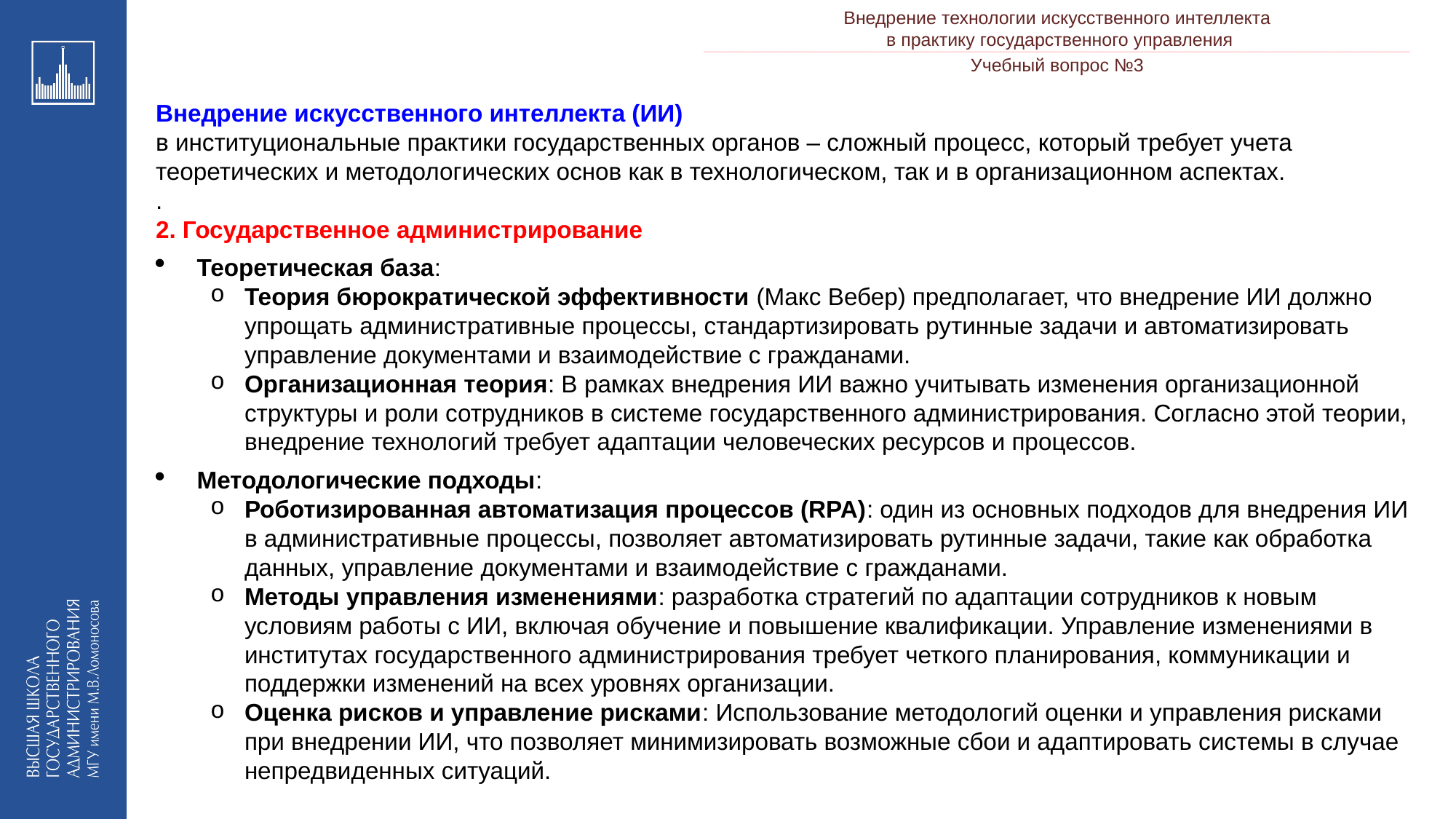

Внедрение технологии искусственного интеллекта
в практику государственного управления
___________________________________________________________________________________________________________________________________________________________________________________________________________________________________________________________________________________________________________________________________________________________________________________________________________________________________________________________________________________________________________________________________________________________________________________________________________________________________________________________________________________________________________________________________________________________________________________________________________________________________________________________________________________________________________________________________________________________________________________________________________________-__________________________________________________________________________________________________________________________________________________________________________________________________________________________________________________________________________________________________________________________________________________________________________________________________________________________________________________________________________________________________________________________________________________________________________________________________________________________________________________________________________________________________________________________________________________________________________________________________________________________________________________________________________________________________________________________________________________________________________________________________________________
Учебный вопрос №3
Внедрение искусственного интеллекта (ИИ)
в институциональные практики государственных органов – сложный процесс, который требует учета
теоретических и методологических основ как в технологическом, так и в организационном аспектах.
.
2. Государственное администрирование
Теоретическая база:
Теория бюрократической эффективности (Макс Вебер) предполагает, что внедрение ИИ должно упрощать административные процессы, стандартизировать рутинные задачи и автоматизировать управление документами и взаимодействие с гражданами.
Организационная теория: В рамках внедрения ИИ важно учитывать изменения организационной структуры и роли сотрудников в системе государственного администрирования. Согласно этой теории, внедрение технологий требует адаптации человеческих ресурсов и процессов.
Методологические подходы:
Роботизированная автоматизация процессов (RPA): один из основных подходов для внедрения ИИ в административные процессы, позволяет автоматизировать рутинные задачи, такие как обработка данных, управление документами и взаимодействие с гражданами.
Методы управления изменениями: разработка стратегий по адаптации сотрудников к новым условиям работы с ИИ, включая обучение и повышение квалификации. Управление изменениями в институтах государственного администрирования требует четкого планирования, коммуникации и поддержки изменений на всех уровнях организации.
Оценка рисков и управление рисками: Использование методологий оценки и управления рисками при внедрении ИИ, что позволяет минимизировать возможные сбои и адаптировать системы в случае непредвиденных ситуаций.